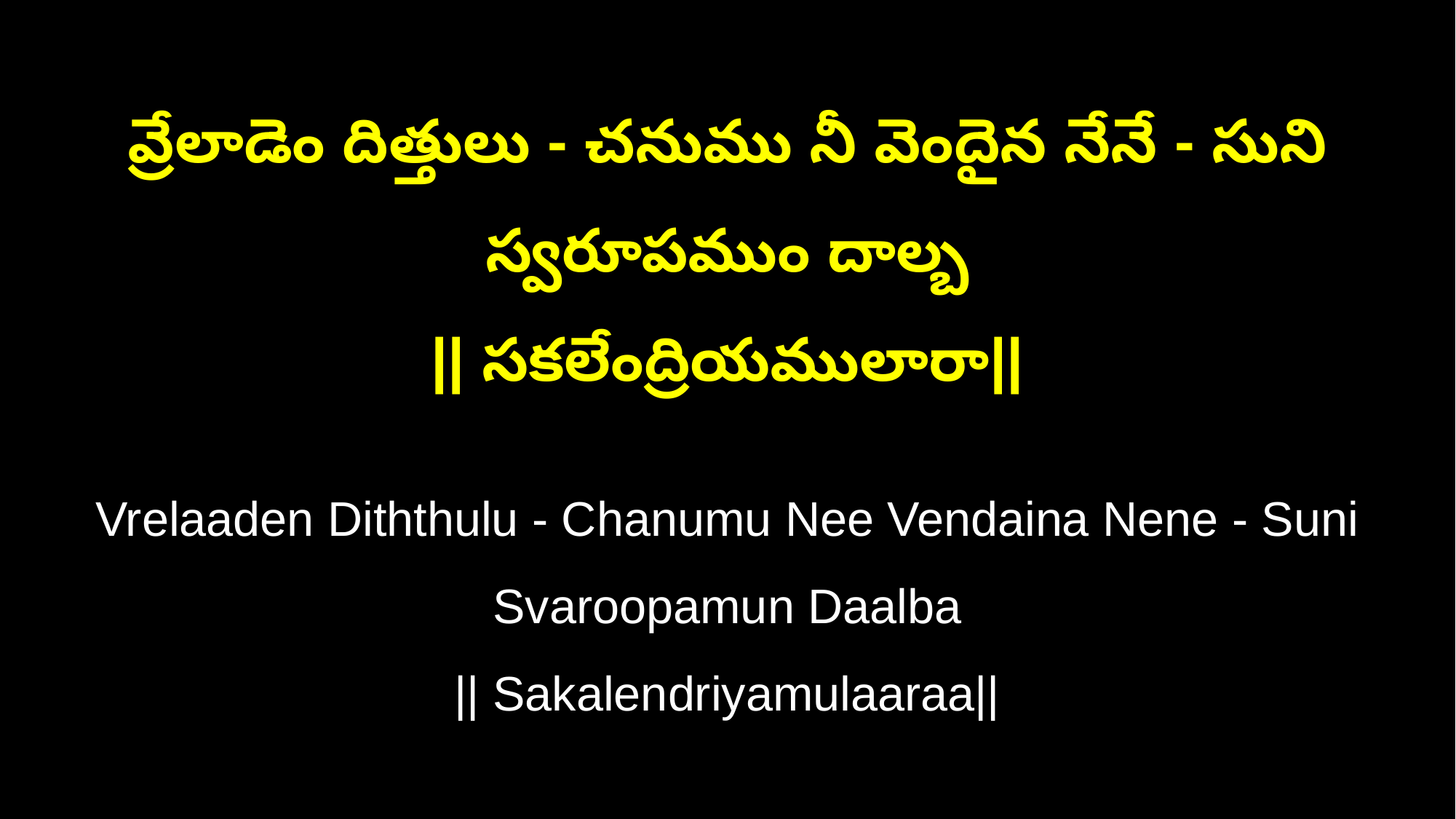

వ్రేలాడెం దిత్తులు - చనుము నీ వెందైన నేనే - సుని స్వరూపముం దాల్బ
|| సకలేంద్రియములారా||
Vrelaaden Diththulu - Chanumu Nee Vendaina Nene - Suni Svaroopamun Daalba
|| Sakalendriyamulaaraa||